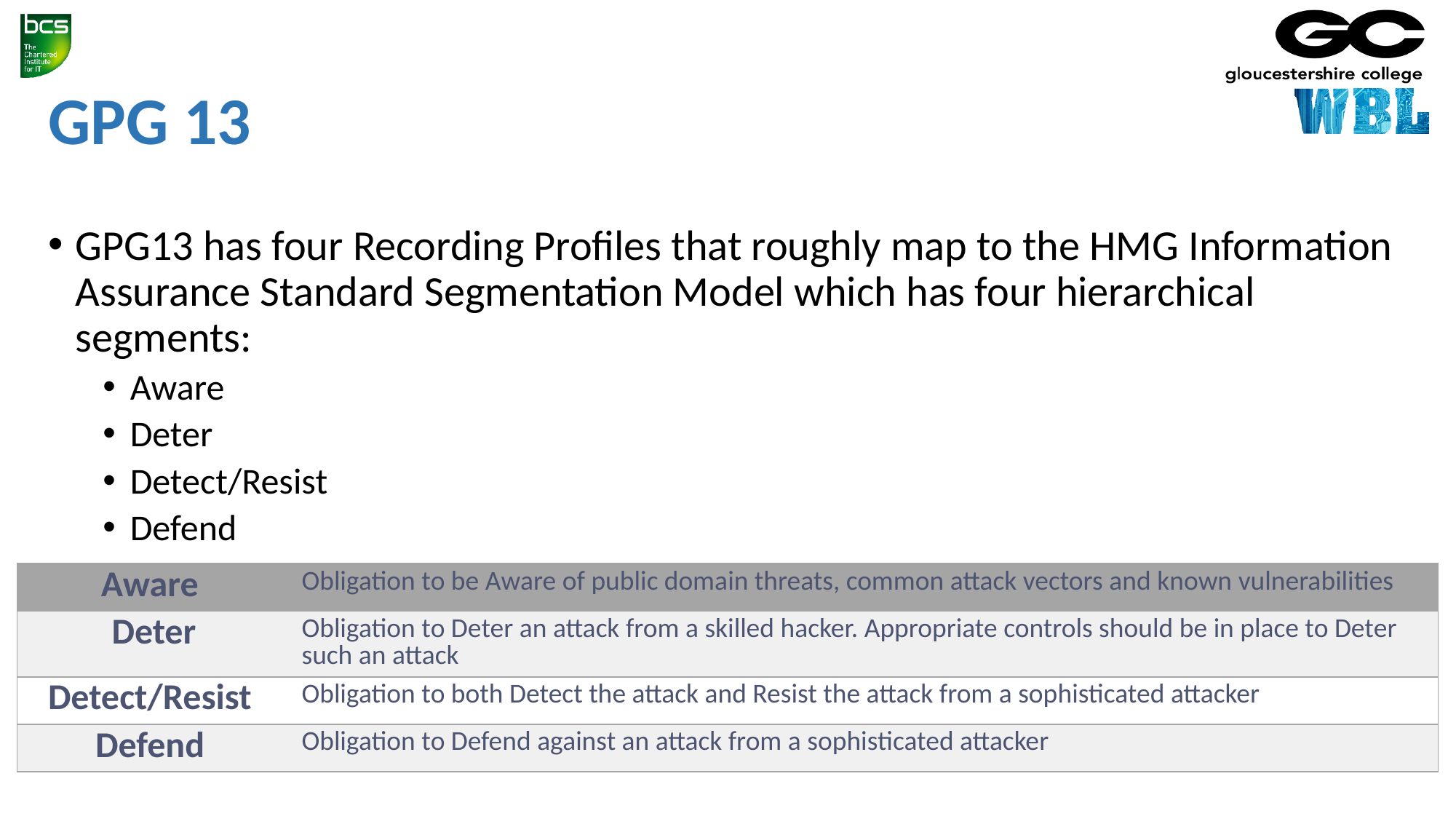

# GPG 13
GPG13 has four Recording Profiles that roughly map to the HMG Information Assurance Standard Segmentation Model which has four hierarchical segments:
Aware
Deter
Detect/Resist
Defend
| Aware | Obligation to be Aware of public domain threats, common attack vectors and known vulnerabilities |
| --- | --- |
| Deter | Obligation to Deter an attack from a skilled hacker. Appropriate controls should be in place to Deter such an attack |
| Detect/Resist | Obligation to both Detect the attack and Resist the attack from a sophisticated attacker |
| Defend | Obligation to Defend against an attack from a sophisticated attacker |